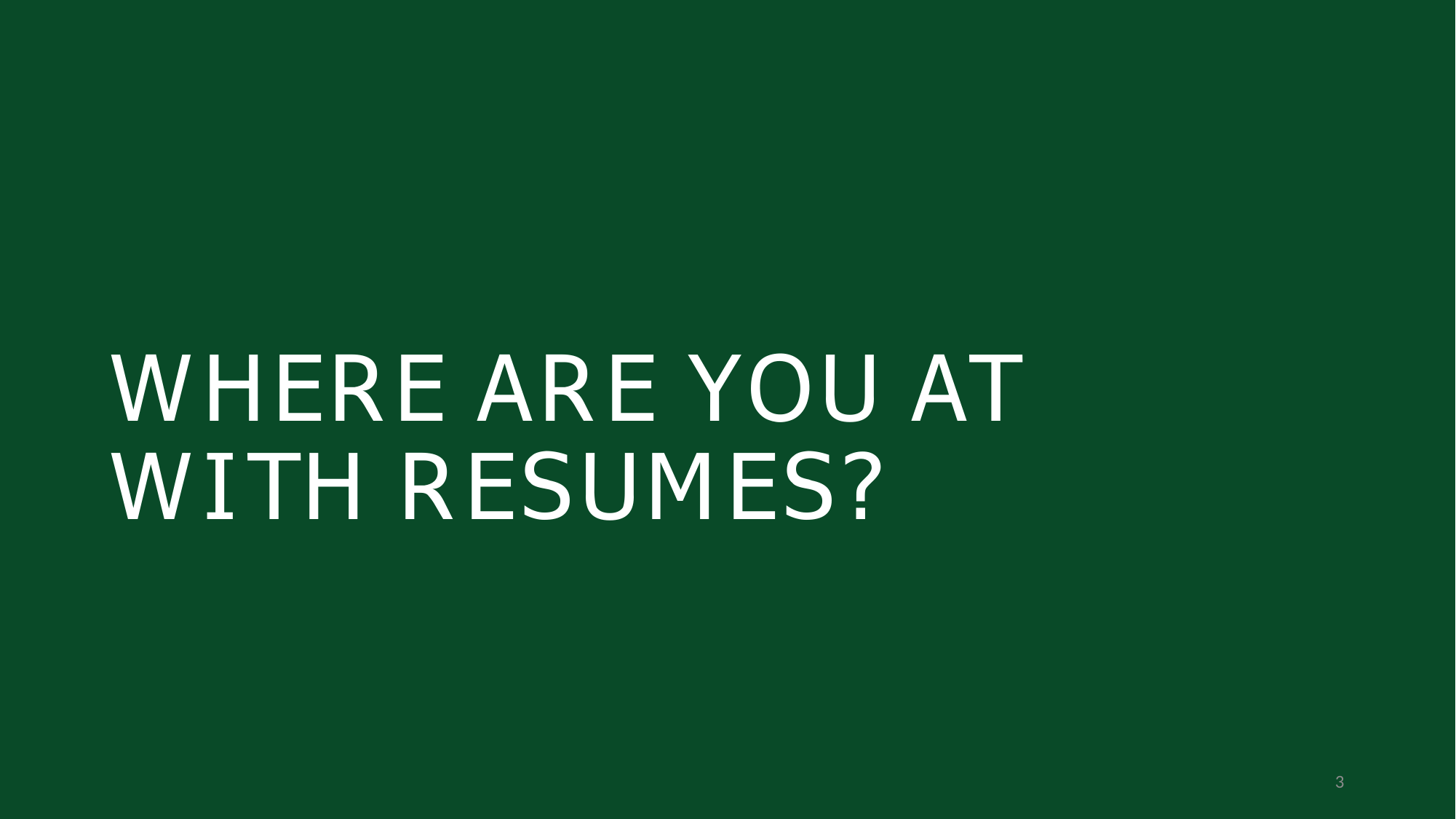

# WHERE ARE YOU AT WITH RESUMES?
3